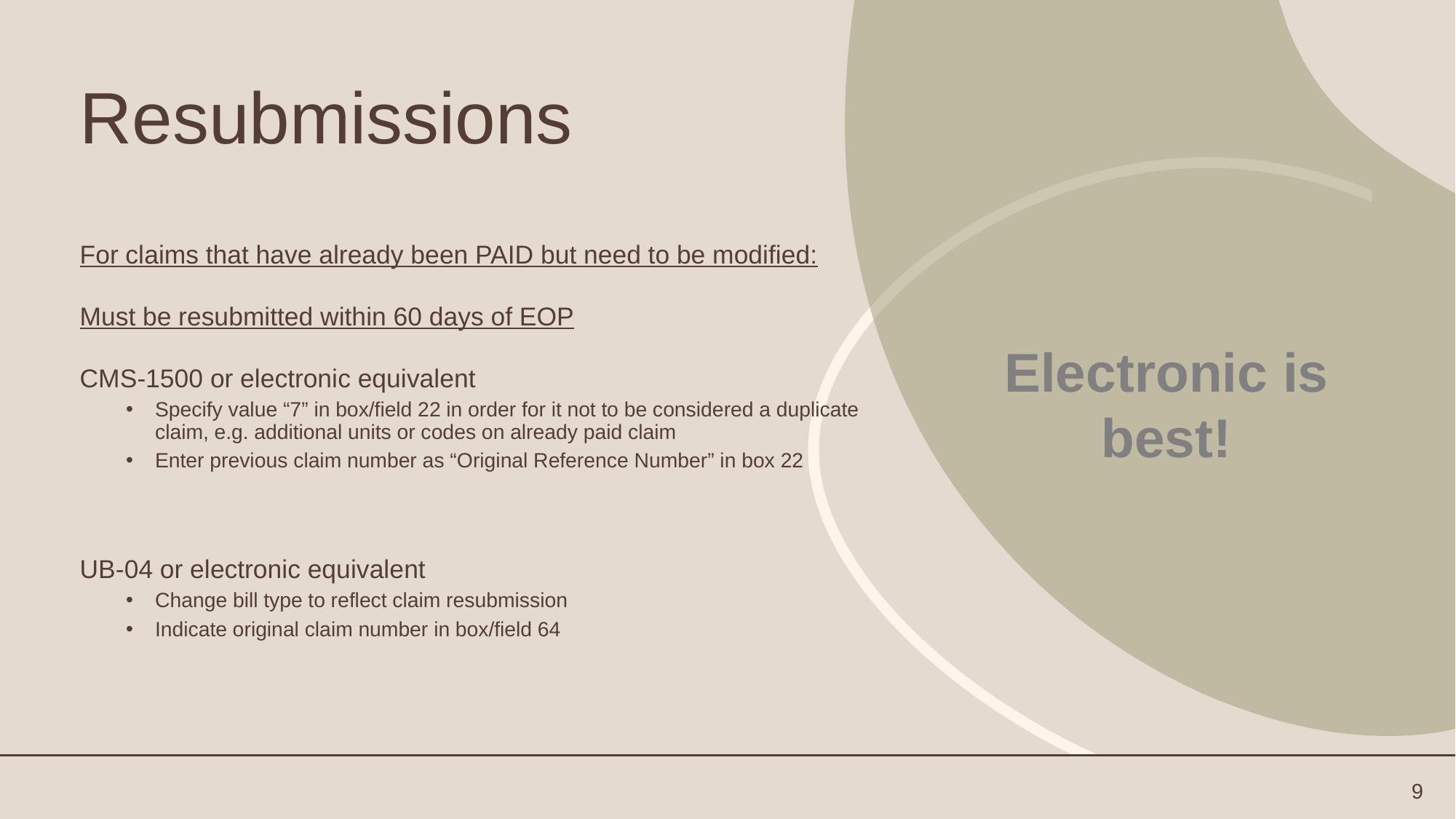

# Resubmissions
For claims that have already been PAID but need to be modified:

Must be resubmitted within 60 days of EOP

CMS-1500 or electronic equivalent
Specify value “7” in box/field 22 in order for it not to be considered a duplicate claim, e.g. additional units or codes on already paid claim
Enter previous claim number as “Original Reference Number” in box 22

UB-04 or electronic equivalent
Change bill type to reflect claim resubmission
Indicate original claim number in box/field 64

Electronic is best!
9